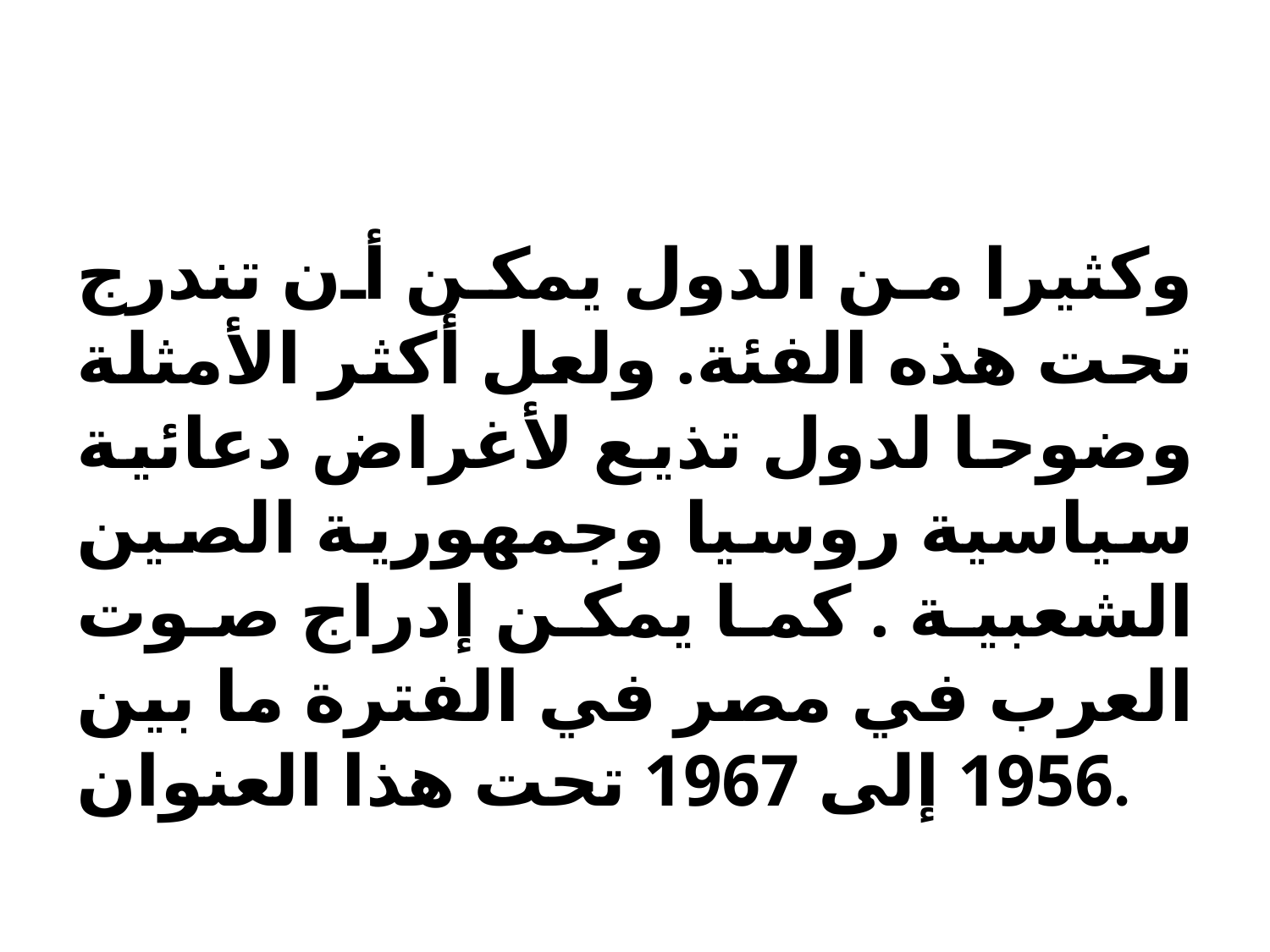

#
وكثيرا من الدول يمكن أن تندرج تحت هذه الفئة. ولعل أكثر الأمثلة وضوحا لدول تذيع لأغراض دعائية سياسية روسيا وجمهورية الصين الشعبية . كما يمكن إدراج صوت العرب في مصر في الفترة ما بين 1956 إلى 1967 تحت هذا العنوان.